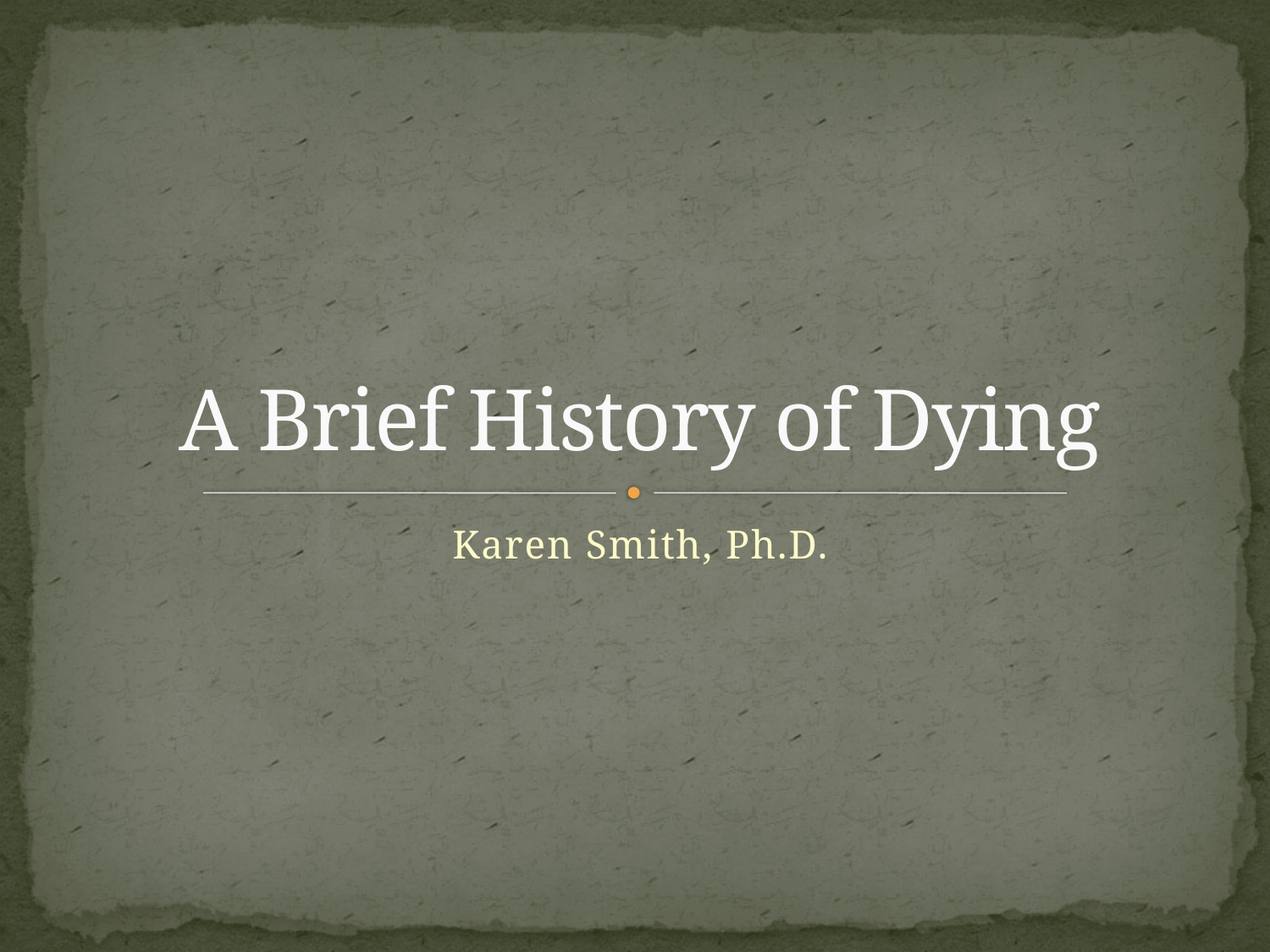

# A Brief History of Dying
Karen Smith, Ph.D.